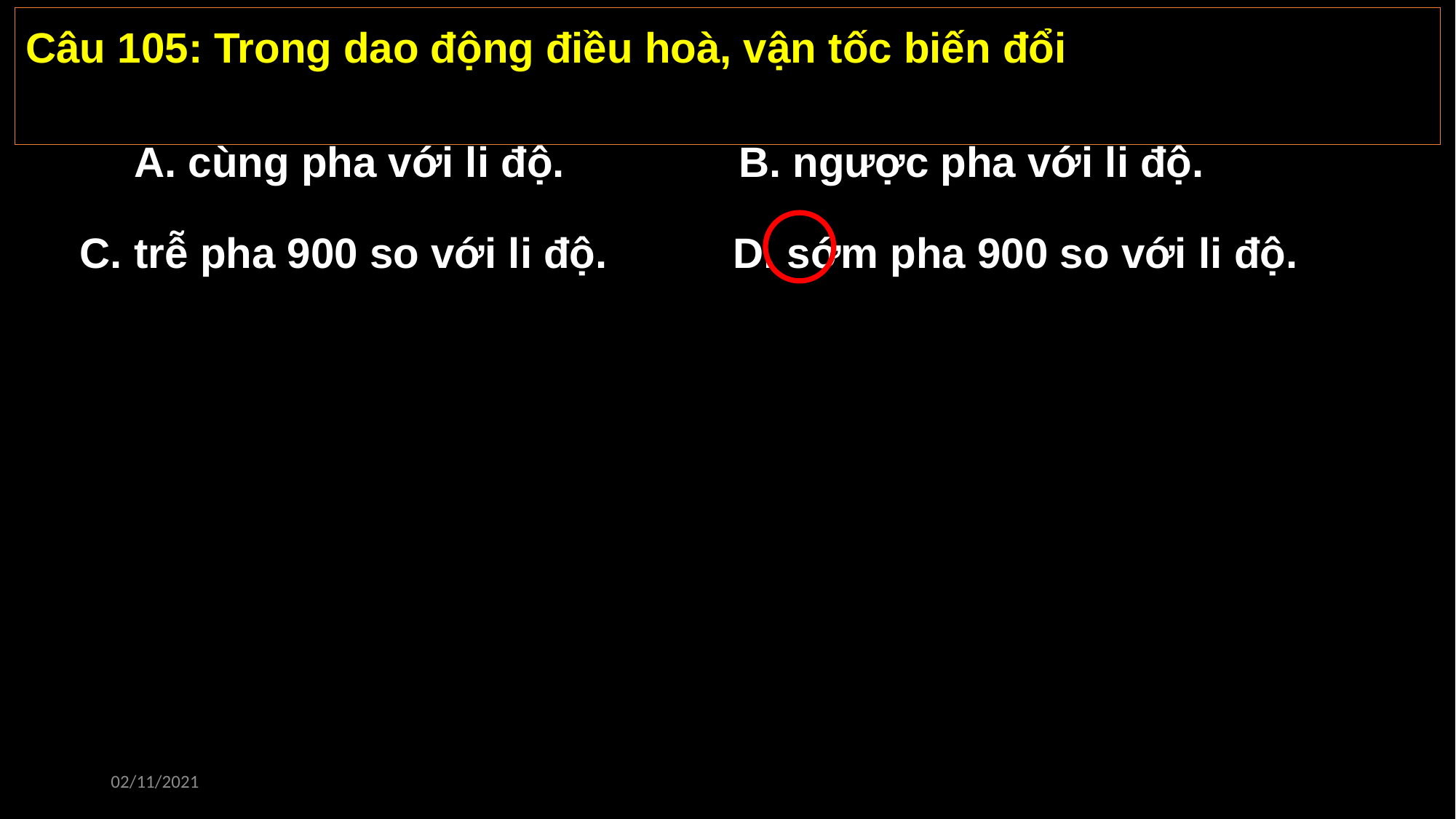

Câu 105: Trong dao động điều hoà, vận tốc biến đổi

A. cùng pha với li độ.
B. ngược pha với li độ.

C. trễ pha 900 so với li độ.
D. sớm pha 900 so với li độ.
02/11/2021
GV: Nguyễn Huy Hùng-sđt: 0977061160
105